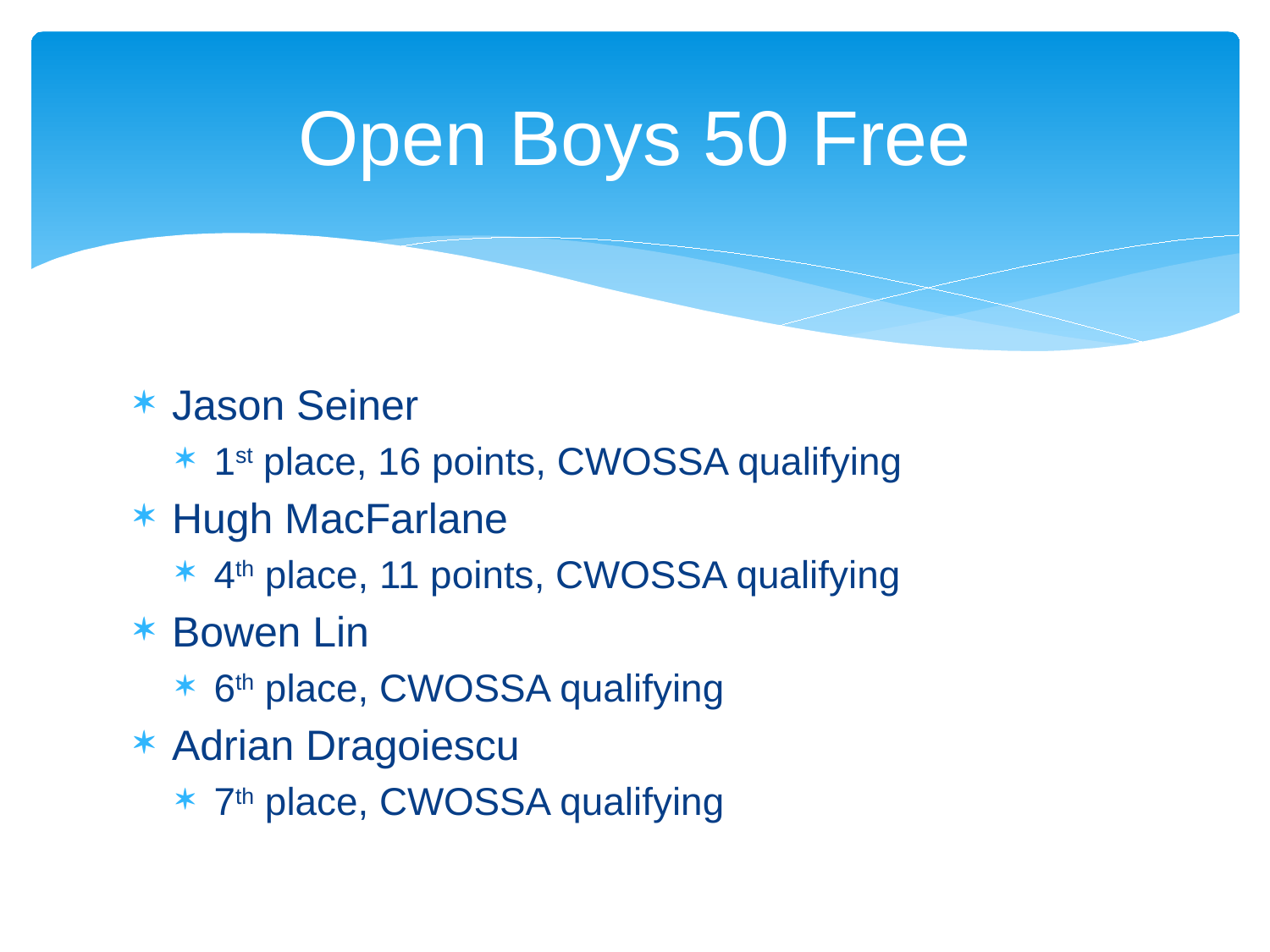

# Open Boys 50 Free
Jason Seiner
1st place, 16 points, CWOSSA qualifying
Hugh MacFarlane
4th place, 11 points, CWOSSA qualifying
Bowen Lin
6th place, CWOSSA qualifying
Adrian Dragoiescu
7th place, CWOSSA qualifying